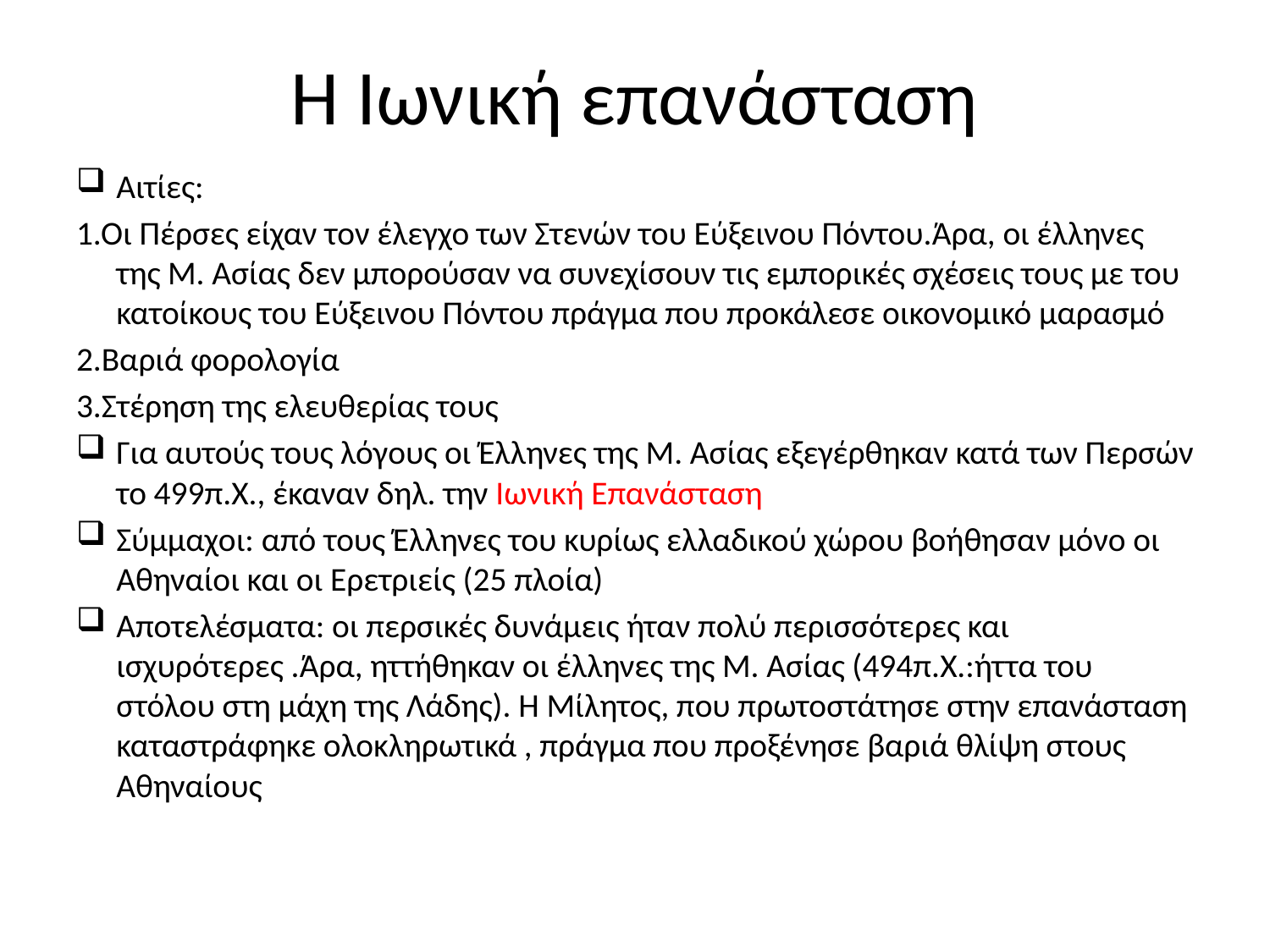

# Η Ιωνική επανάσταση
Αιτίες:
1.Οι Πέρσες είχαν τον έλεγχο των Στενών του Εύξεινου Πόντου.Άρα, οι έλληνες της Μ. Ασίας δεν μπορούσαν να συνεχίσουν τις εμπορικές σχέσεις τους με του κατοίκους του Εύξεινου Πόντου πράγμα που προκάλεσε οικονομικό μαρασμό
2.Βαριά φορολογία
3.Στέρηση της ελευθερίας τους
Για αυτούς τους λόγους οι Έλληνες της Μ. Ασίας εξεγέρθηκαν κατά των Περσών το 499π.Χ., έκαναν δηλ. την Ιωνική Επανάσταση
Σύμμαχοι: από τους Έλληνες του κυρίως ελλαδικού χώρου βοήθησαν μόνο οι Αθηναίοι και οι Ερετριείς (25 πλοία)
Αποτελέσματα: οι περσικές δυνάμεις ήταν πολύ περισσότερες και ισχυρότερες .Άρα, ηττήθηκαν οι έλληνες της Μ. Ασίας (494π.Χ.:ήττα του στόλου στη μάχη της Λάδης). Η Μίλητος, που πρωτοστάτησε στην επανάσταση καταστράφηκε ολοκληρωτικά , πράγμα που προξένησε βαριά θλίψη στους Αθηναίους